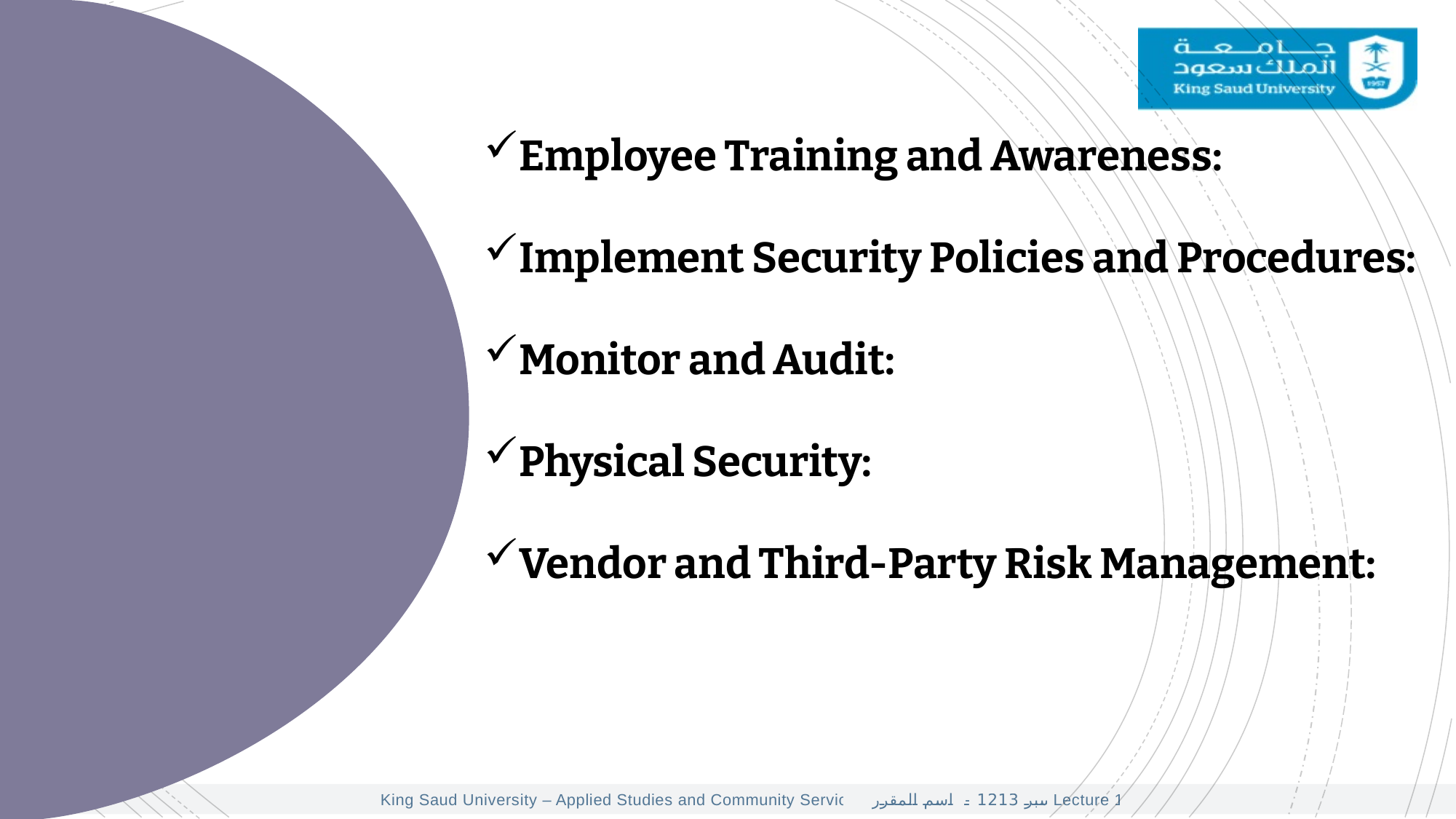

Employee Training and Awareness:

Implement Security Policies and Procedures:

Monitor and Audit:

Physical Security:

Vendor and Third-Party Risk Management: